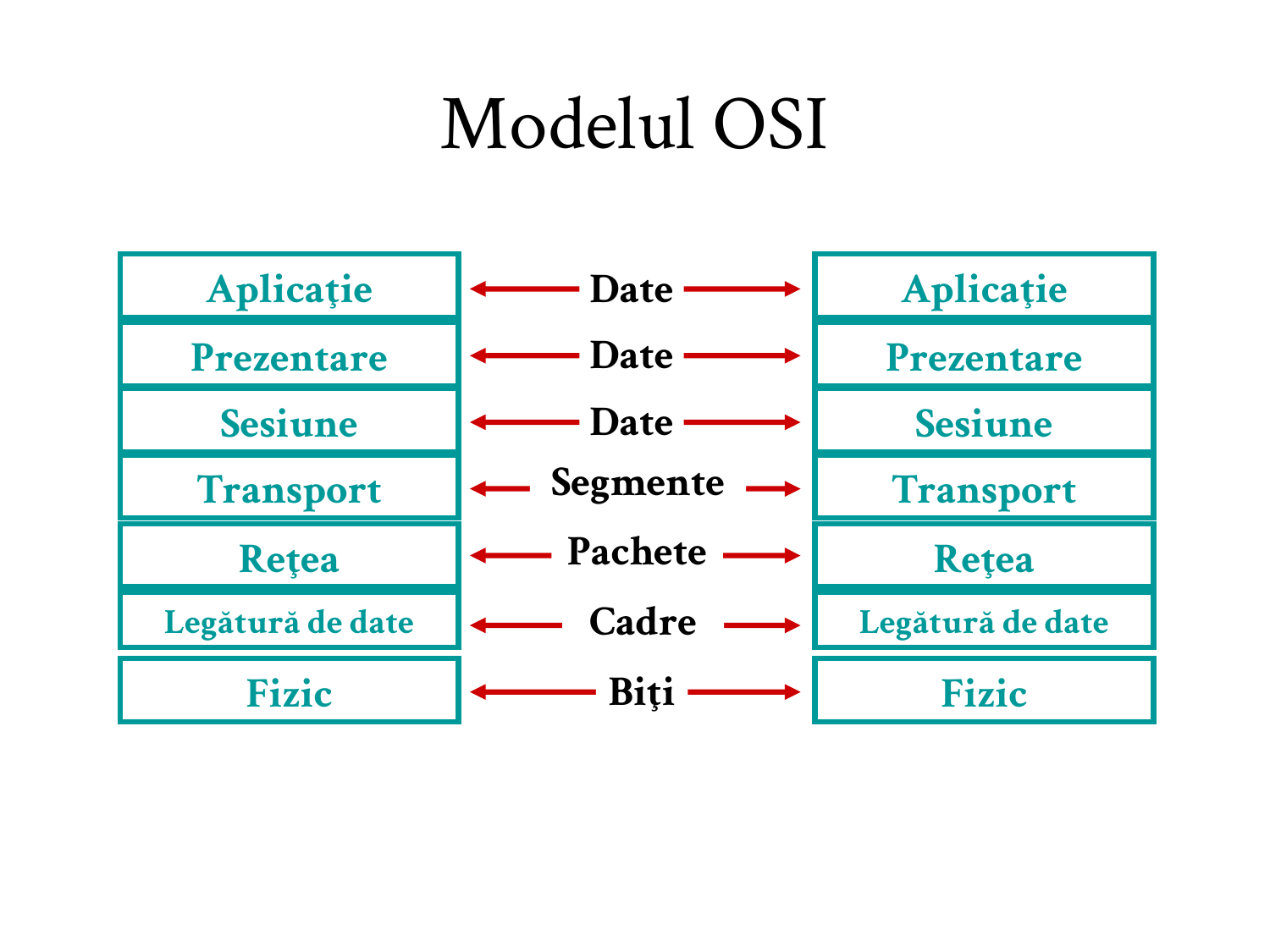

# Modelul OSI
Aplicaţie
Aplicaţie
Date

Prezentare
Prezentare
Date

Sesiune
Sesiune
Date

Segmente

Transport
Transport
Pachete

Reţea
Reţea
Legătură de date
Legătură de date
Cadre

Fizic
Fizic
Biţi